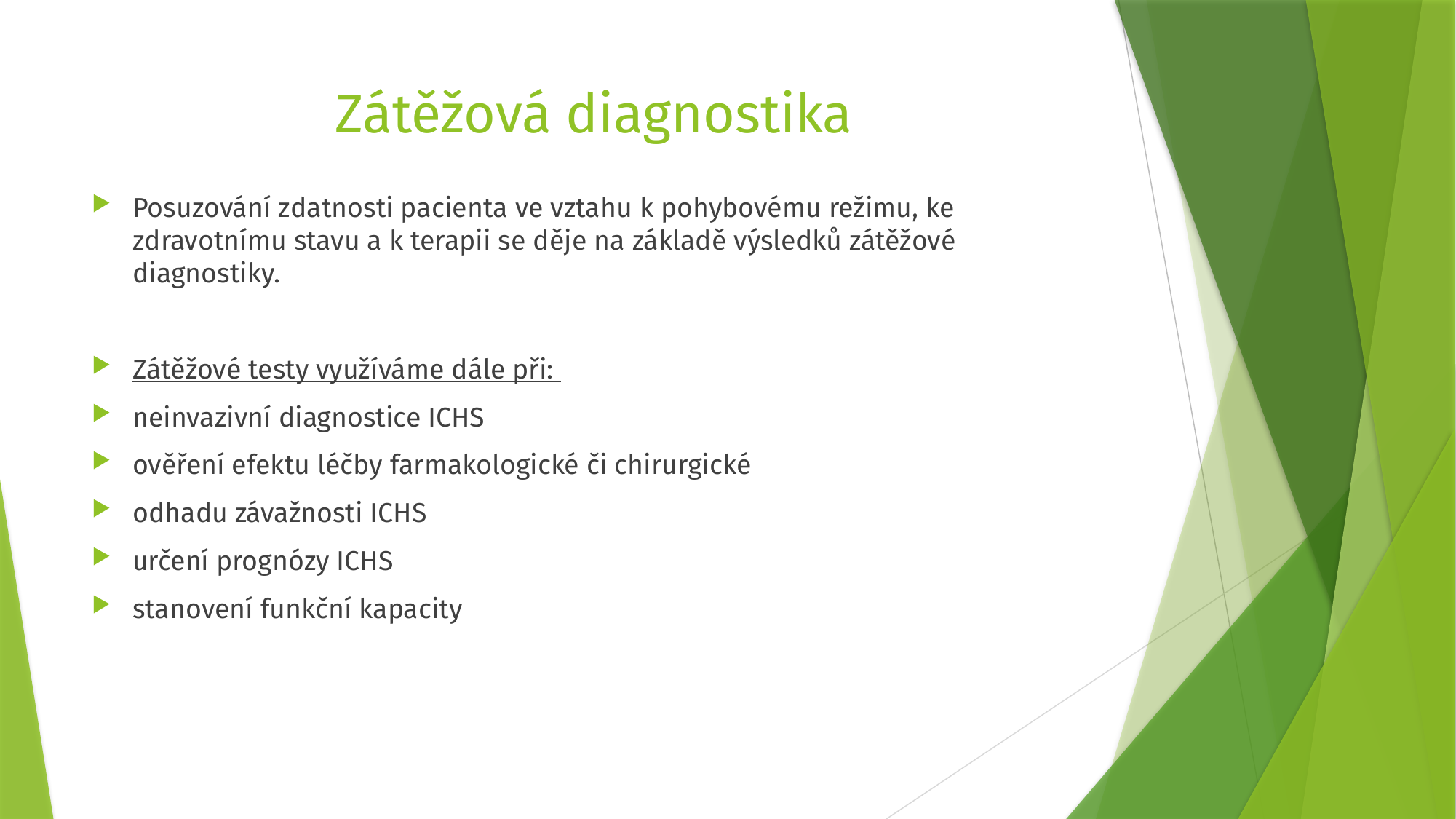

# Zátěžová diagnostika
Posuzování zdatnosti pacienta ve vztahu k pohybovému režimu, ke zdravotnímu stavu a k terapii se děje na základě výsledků zátěžové diagnostiky.

Zátěžové testy využíváme dále při:
neinvazivní diagnostice ICHS
ověření efektu léčby farmakologické či chirurgické
odhadu závažnosti ICHS
určení prognózy ICHS
stanovení funkční kapacity